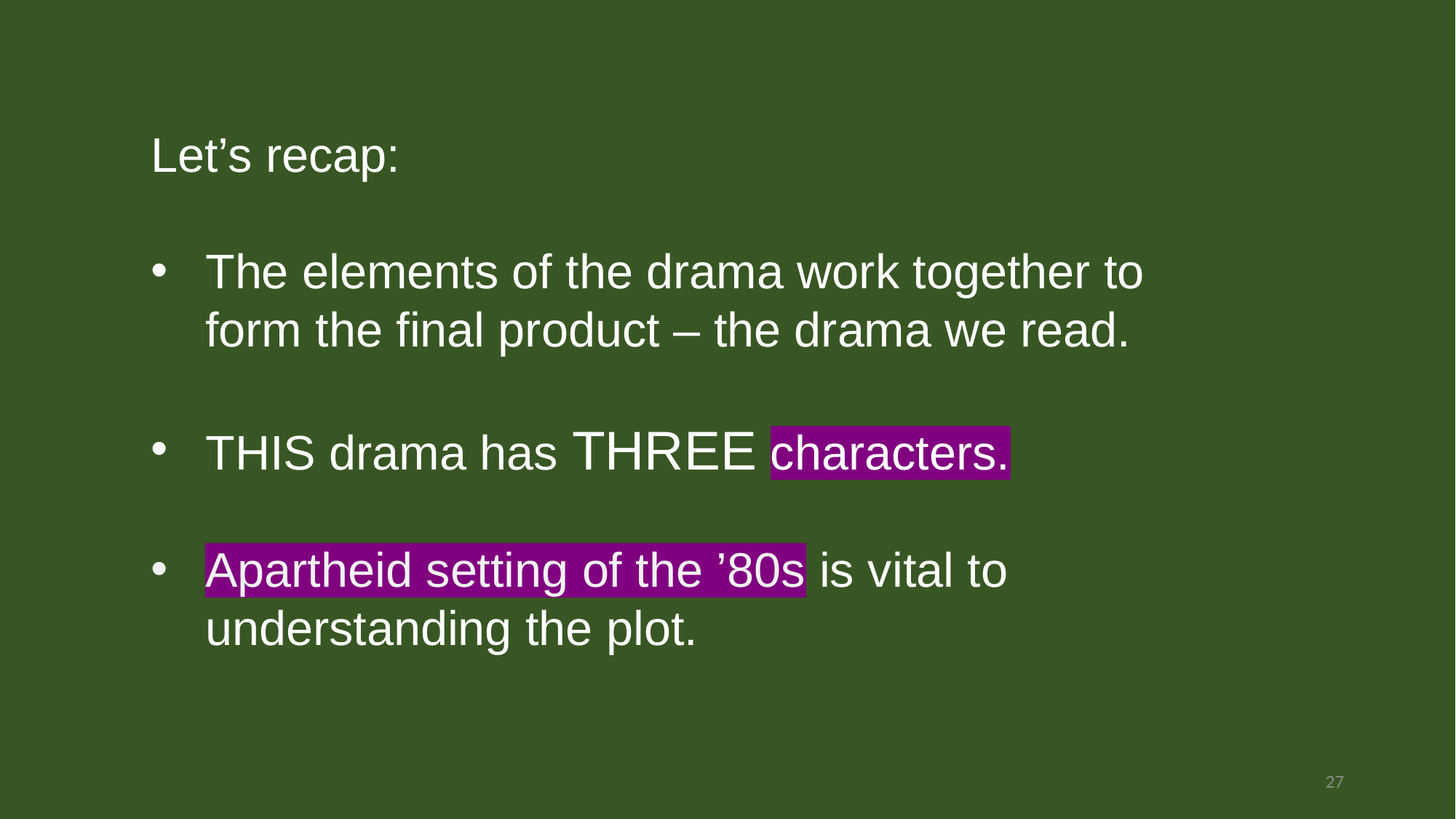

Let’s recap:

The elements of the drama work together to form the final product – the drama we read.

THIS drama has THREE characters.

Apartheid setting of the ’80s is vital to understanding the plot.
27